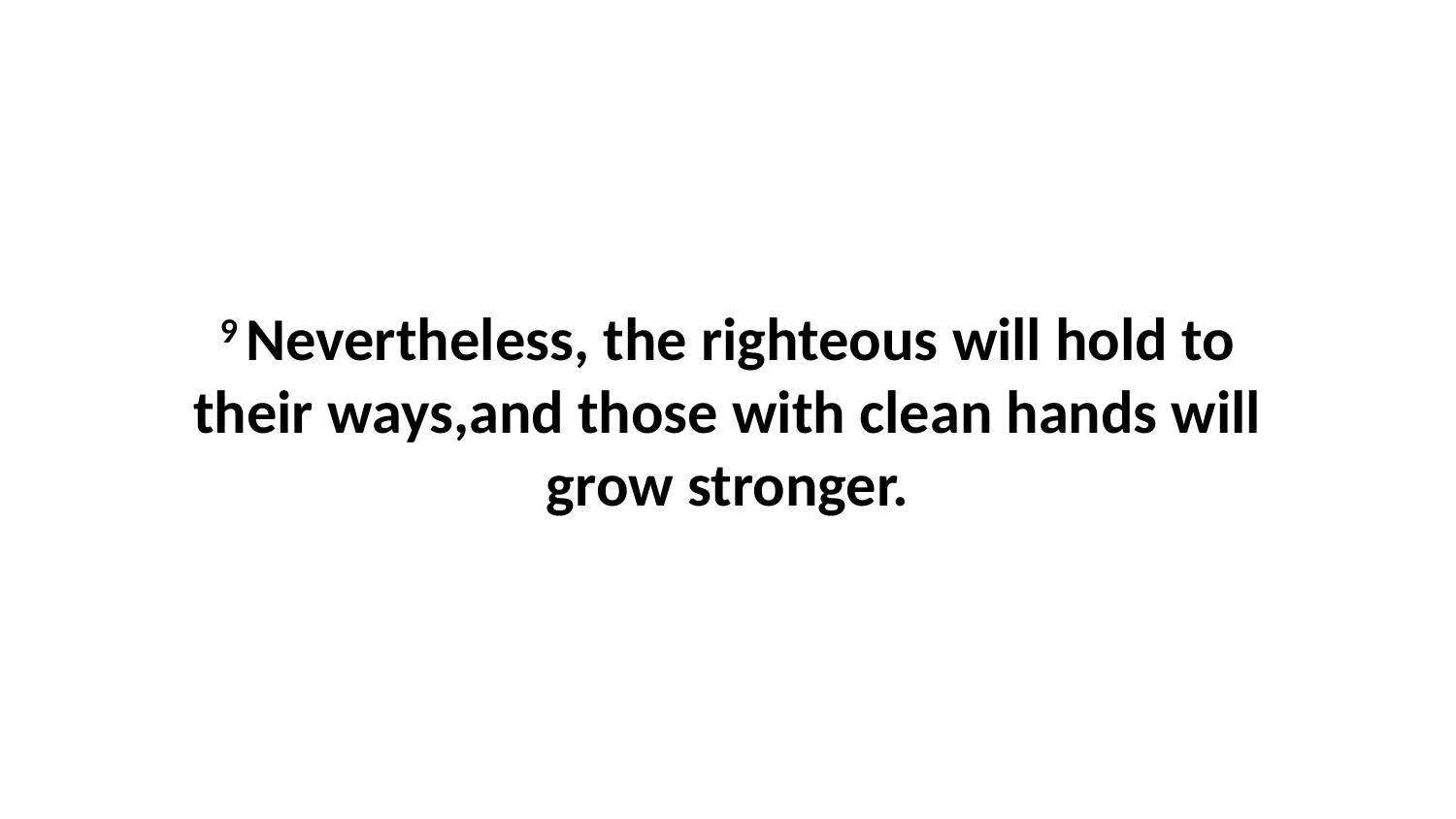

9 Nevertheless, the righteous will hold to their ways,and those with clean hands will grow stronger.